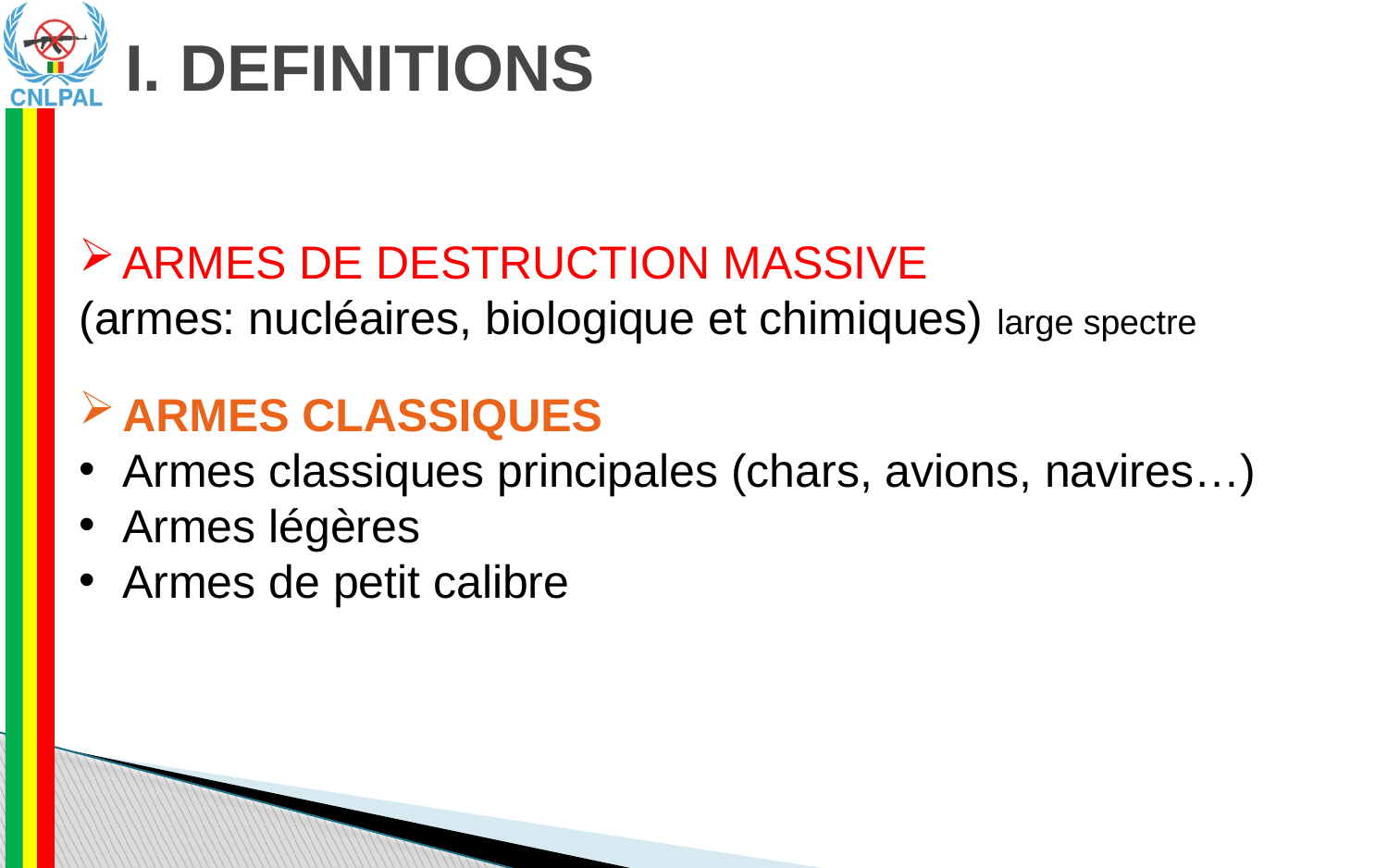

I. DEFINITIONS
ARMES DE DESTRUCTION MASSIVE
(armes: nucléaires, biologique et chimiques) large spectre

ARMES CLASSIQUES
Armes classiques principales (chars, avions, navires…)
Armes légères
Armes de petit calibre